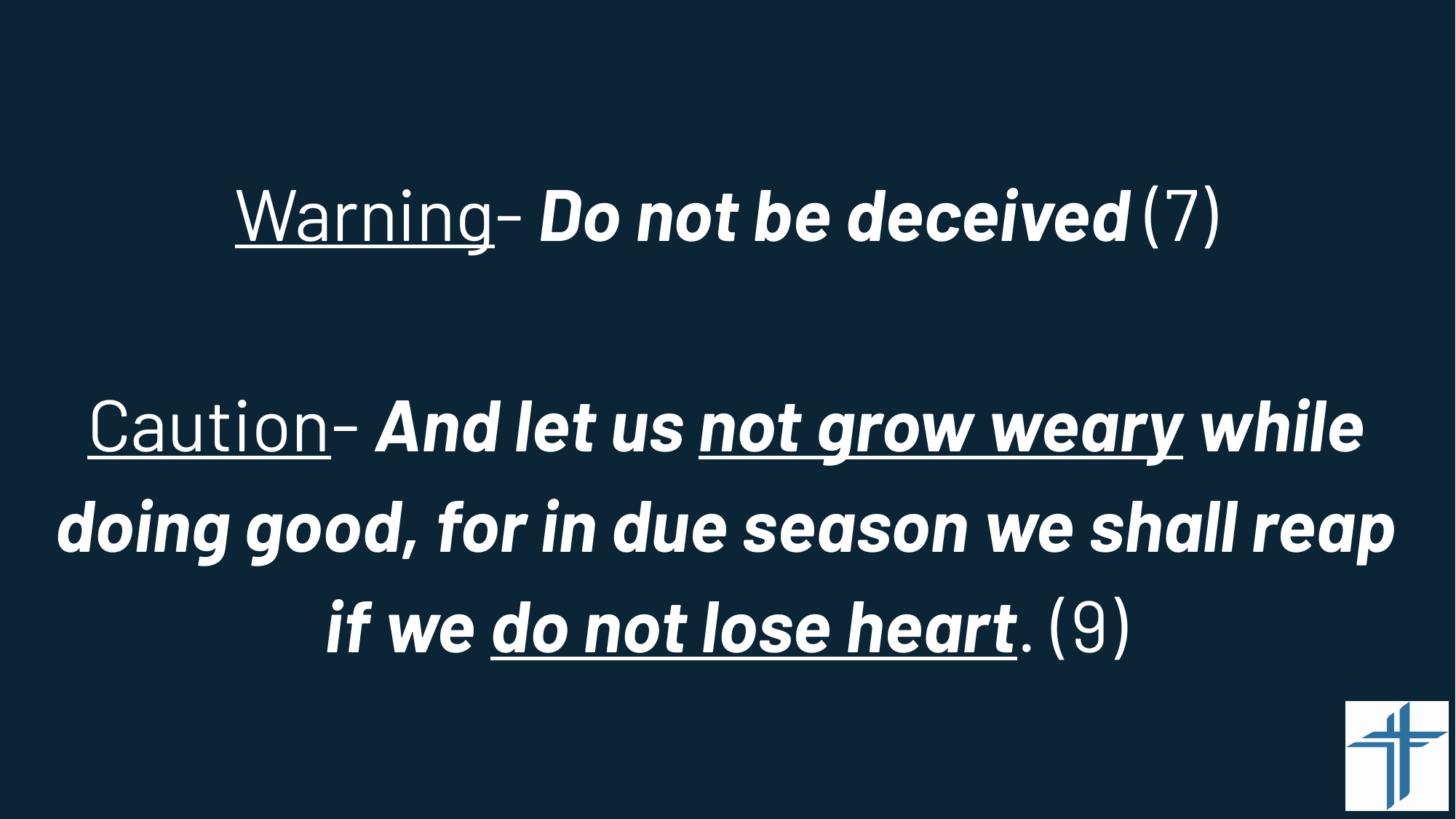

#
Warning- Do not be deceived (7)

Caution- And let us not grow weary while doing good, for in due season we shall reap if we do not lose heart. (9)